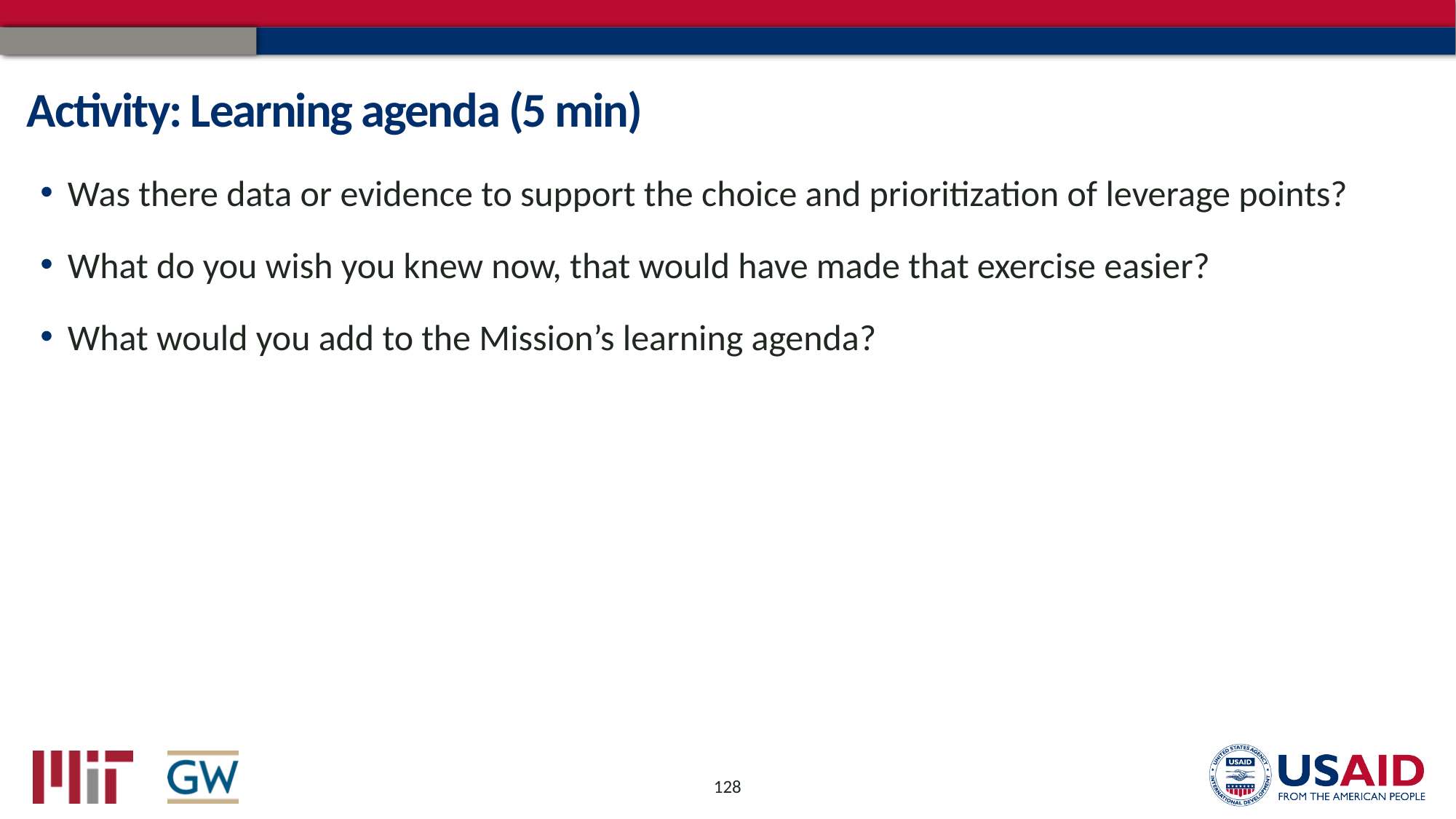

# Activity: Learning agenda (5 min)
Was there data or evidence to support the choice and prioritization of leverage points?
What do you wish you knew now, that would have made that exercise easier?
What would you add to the Mission’s learning agenda?

128